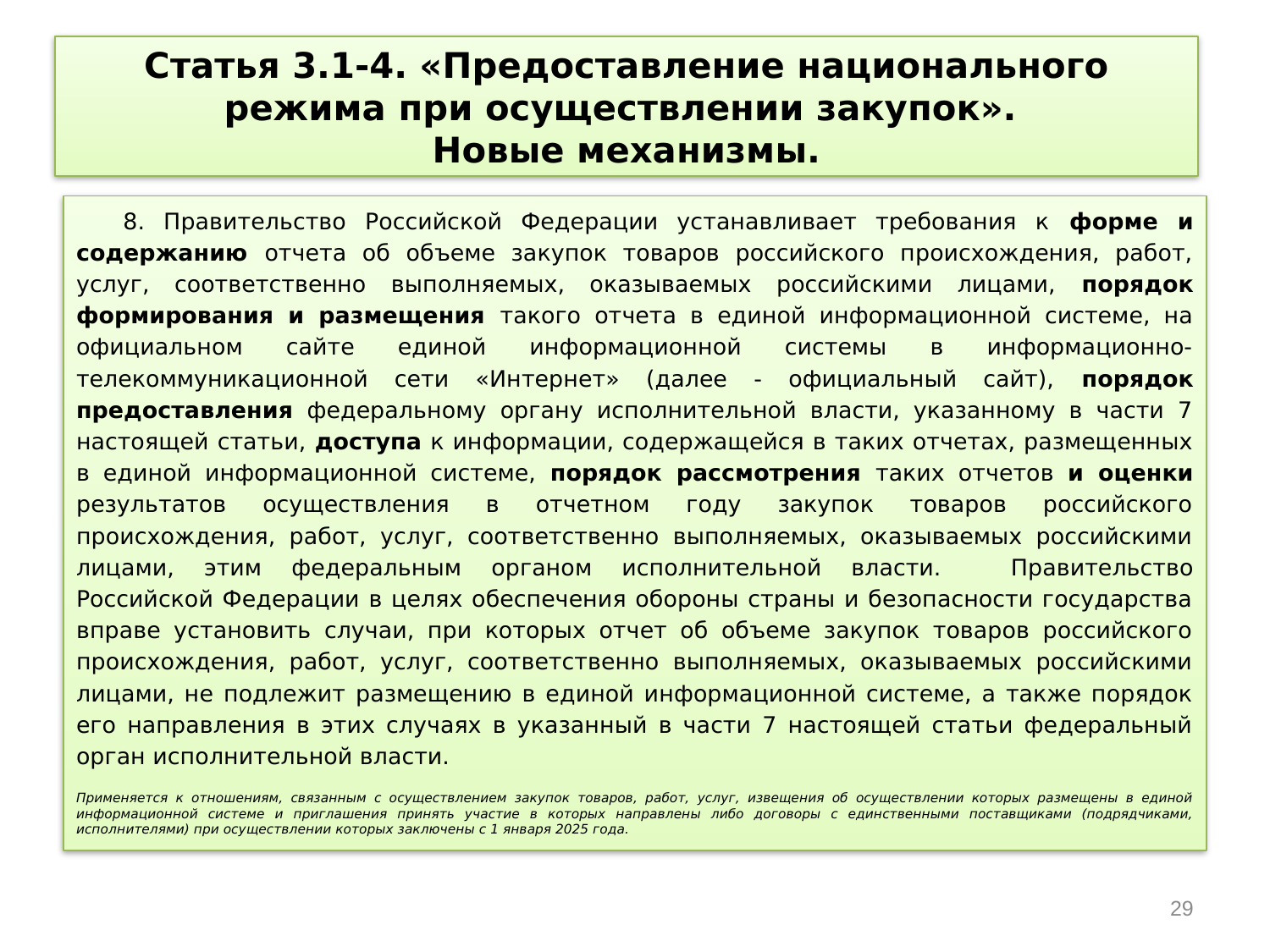

# Статья 3.1-4. «Предоставление национального режима при осуществлении закупок». Новые механизмы.
	8. Правительство Российской Федерации устанавливает требования к форме и содержанию отчета об объеме закупок товаров российского происхождения, работ, услуг, соответственно выполняемых, оказываемых российскими лицами, порядок формирования и размещения такого отчета в единой информационной системе, на официальном сайте единой информационной системы в информационно-телекоммуникационной сети «Интернет» (далее - официальный сайт), порядок предоставления федеральному органу исполнительной власти, указанному в части 7 настоящей статьи, доступа к информации, содержащейся в таких отчетах, размещенных в единой информационной системе, порядок рассмотрения таких отчетов и оценки результатов осуществления в отчетном году закупок товаров российского происхождения, работ, услуг, соответственно выполняемых, оказываемых российскими лицами, этим федеральным органом исполнительной власти. 	Правительство Российской Федерации в целях обеспечения обороны страны и безопасности государства вправе установить случаи, при которых отчет об объеме закупок товаров российского происхождения, работ, услуг, соответственно выполняемых, оказываемых российскими лицами, не подлежит размещению в единой информационной системе, а также порядок его направления в этих случаях в указанный в части 7 настоящей статьи федеральный орган исполнительной власти.

Применяется к отношениям, связанным с осуществлением закупок товаров, работ, услуг, извещения об осуществлении которых размещены в единой информационной системе и приглашения принять участие в которых направлены либо договоры с единственными поставщиками (подрядчиками, исполнителями) при осуществлении которых заключены с 1 января 2025 года.
29